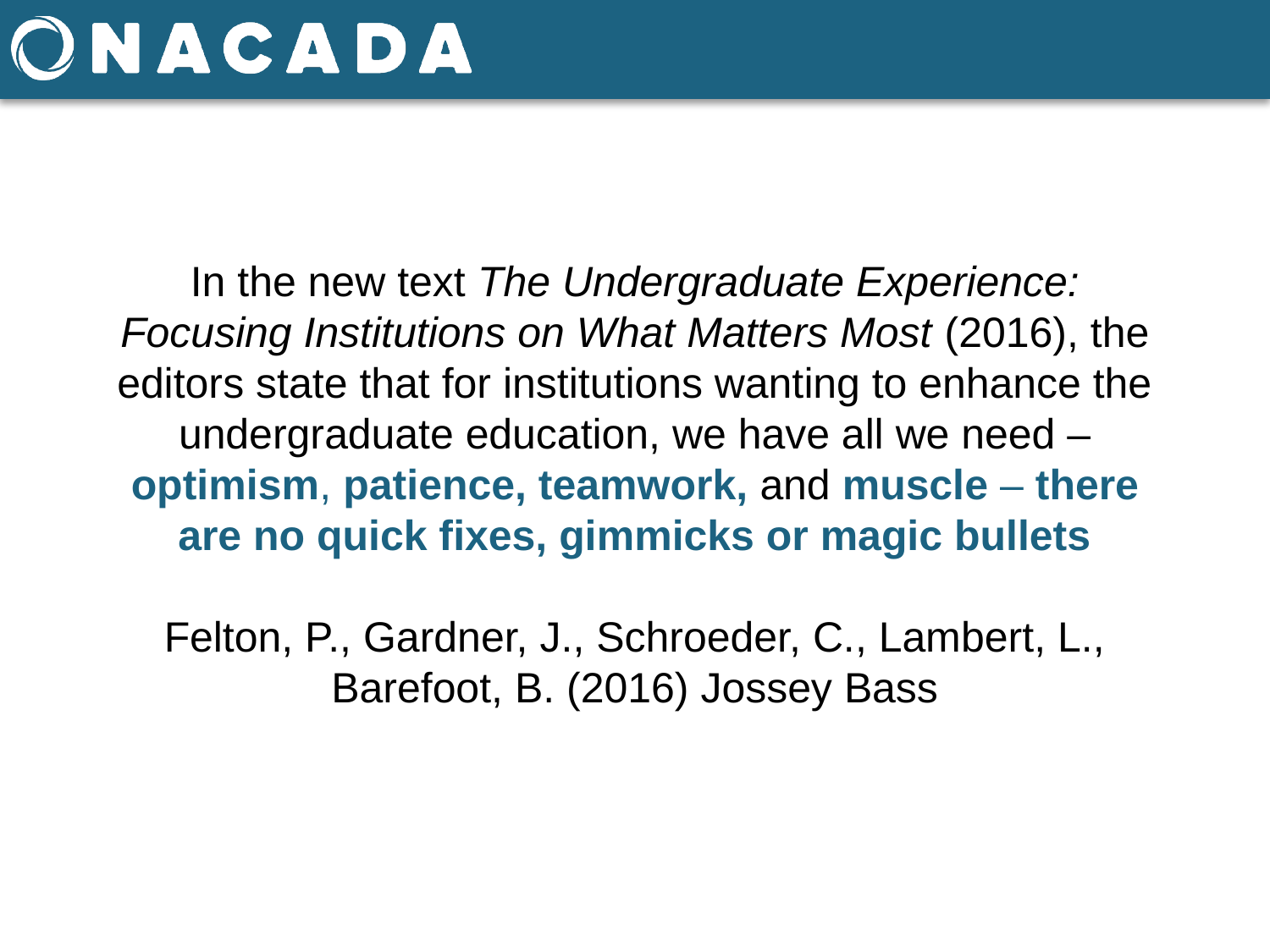

#
In the new text The Undergraduate Experience: Focusing Institutions on What Matters Most (2016), the editors state that for institutions wanting to enhance the undergraduate education, we have all we need – optimism, patience, teamwork, and muscle – there are no quick fixes, gimmicks or magic bullets

Felton, P., Gardner, J., Schroeder, C., Lambert, L., Barefoot, B. (2016) Jossey Bass